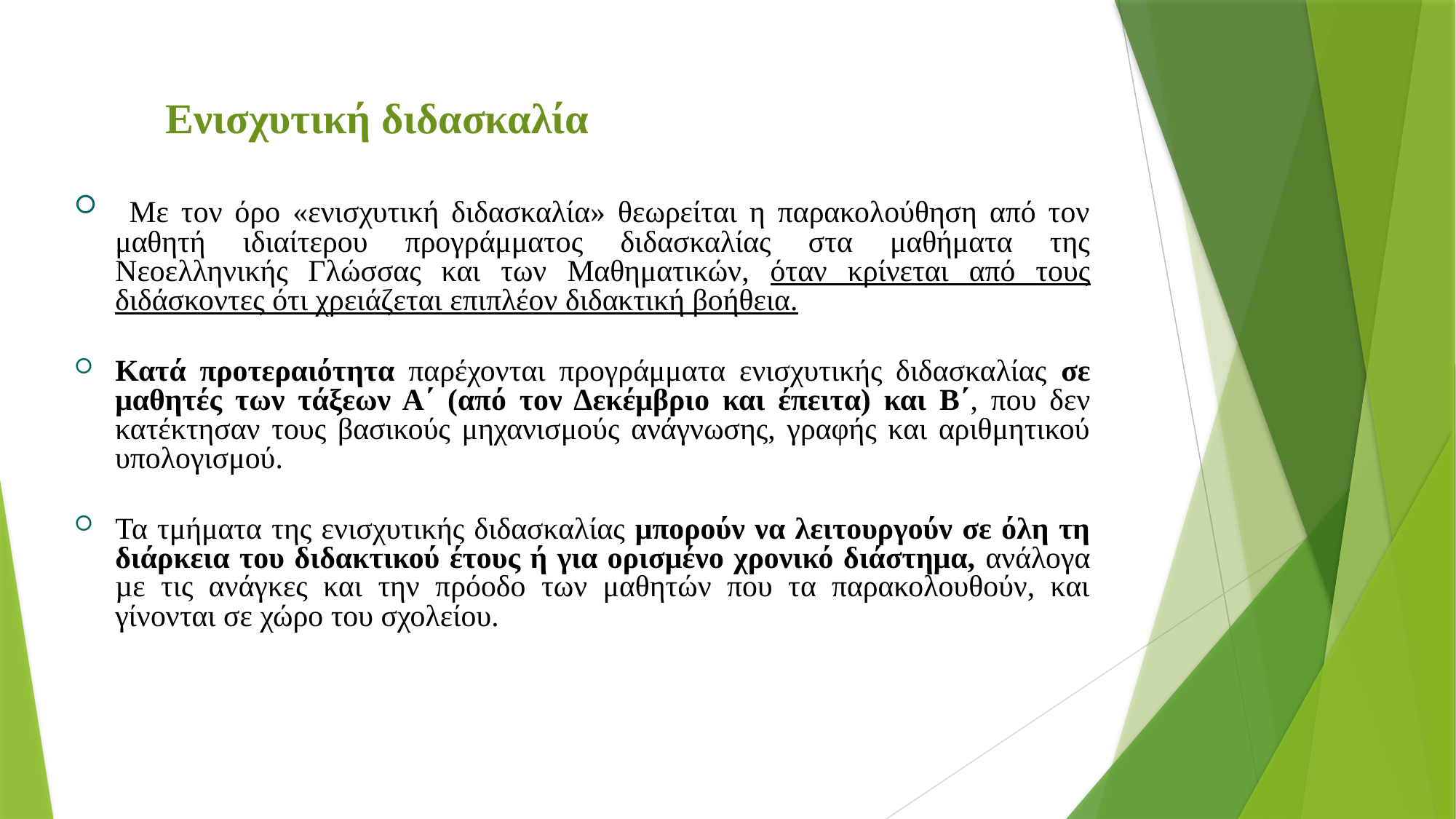

Ενισχυτική διδασκαλία
 Με τον όρο «ενισχυτική διδασκαλία» θεωρείται η παρακολούθηση από τον μαθητή ιδιαίτερου προγράμματος διδασκαλίας στα μαθήματα της Νεοελληνικής Γλώσσας και των Μαθηματικών, όταν κρίνεται από τους διδάσκοντες ότι χρειάζεται επιπλέον διδακτική βοήθεια.

Κατά προτεραιότητα παρέχονται προγράμματα ενισχυτικής διδασκαλίας σε μαθητές των τάξεων Α΄ (από τον Δεκέμβριο και έπειτα) και Β΄, που δεν κατέκτησαν τους βασικούς μηχανισμούς ανάγνωσης, γραφής και αριθμητικού υπολογισμού.

Τα τμήματα της ενισχυτικής διδασκαλίας μπορούν να λειτουργούν σε όλη τη διάρκεια του διδακτικού έτους ή για ορισμένο χρονικό διάστημα, ανάλογα µε τις ανάγκες και την πρόοδο των μαθητών που τα παρακολουθούν, και γίνονται σε χώρο του σχολείου.